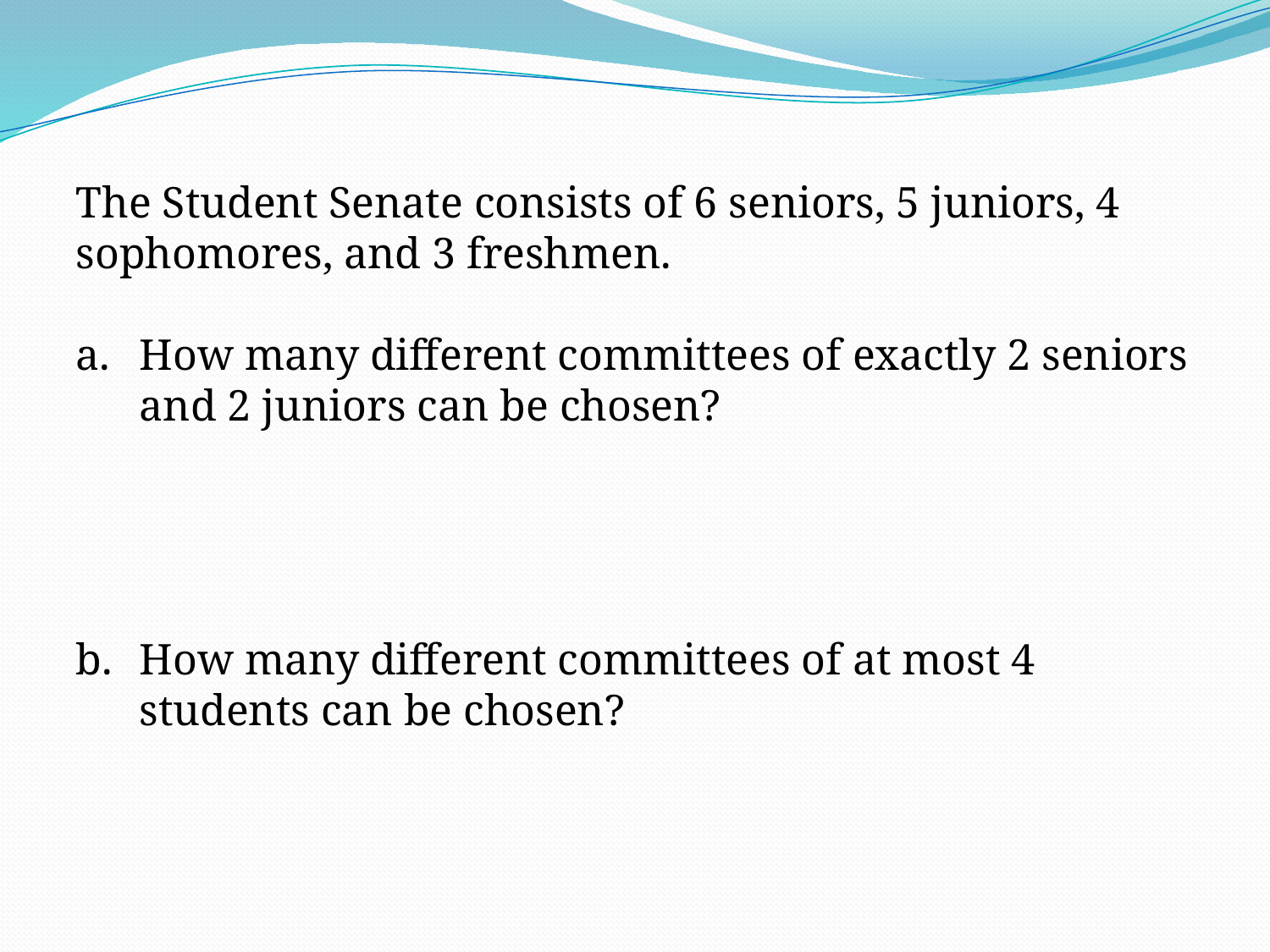

The Student Senate consists of 6 seniors, 5 juniors, 4 sophomores, and 3 freshmen.

How many different committees of exactly 2 seniors and 2 juniors can be chosen?

How many different committees of at most 4 students can be chosen?